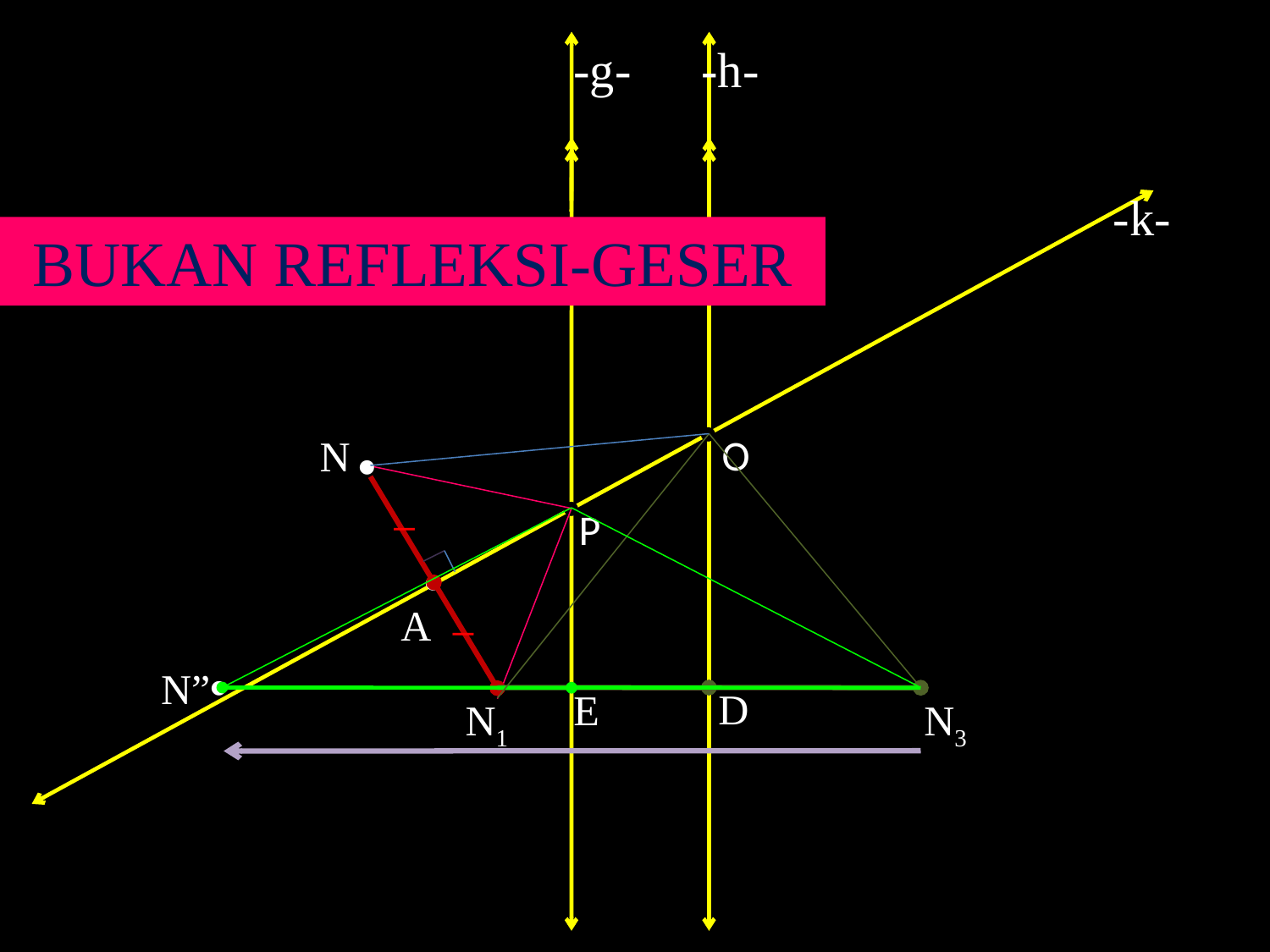

-g-
-h-
-k-
BUKAN REFLEKSI-GESER
•
O
N
•
_
•
_
A
N1
•
P
•
N”
E
D
N3